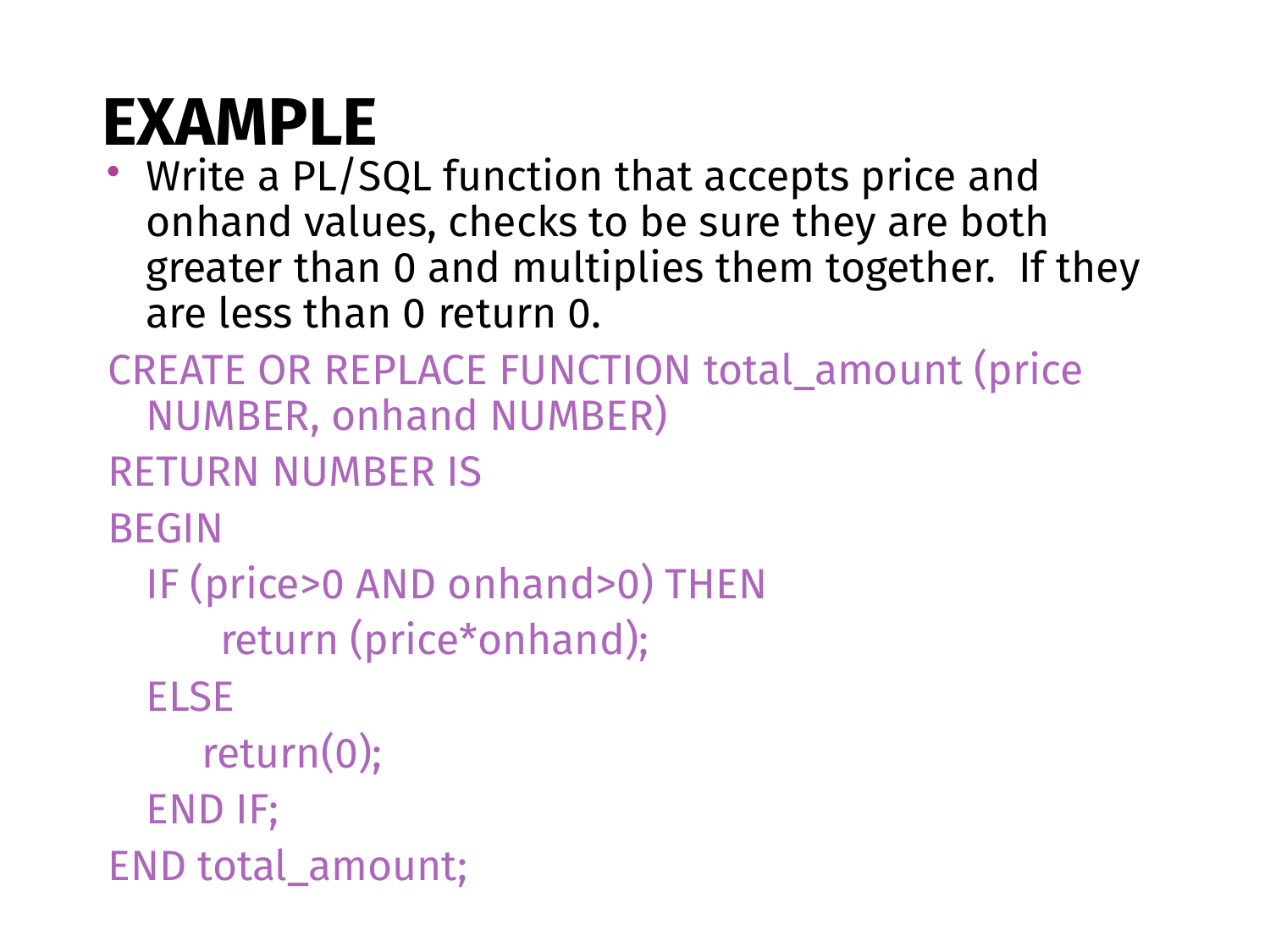

# Example
Write a PL/SQL function that accepts price and onhand values, checks to be sure they are both greater than 0 and multiplies them together.  If they are less than 0 return 0.
CREATE OR REPLACE FUNCTION total_amount (price NUMBER, onhand NUMBER)
RETURN NUMBER IS
BEGIN
	IF (price>0 AND onhand>0) THEN
          return (price*onhand);
	ELSE
	     return(0);
  	END IF;
END total_amount;